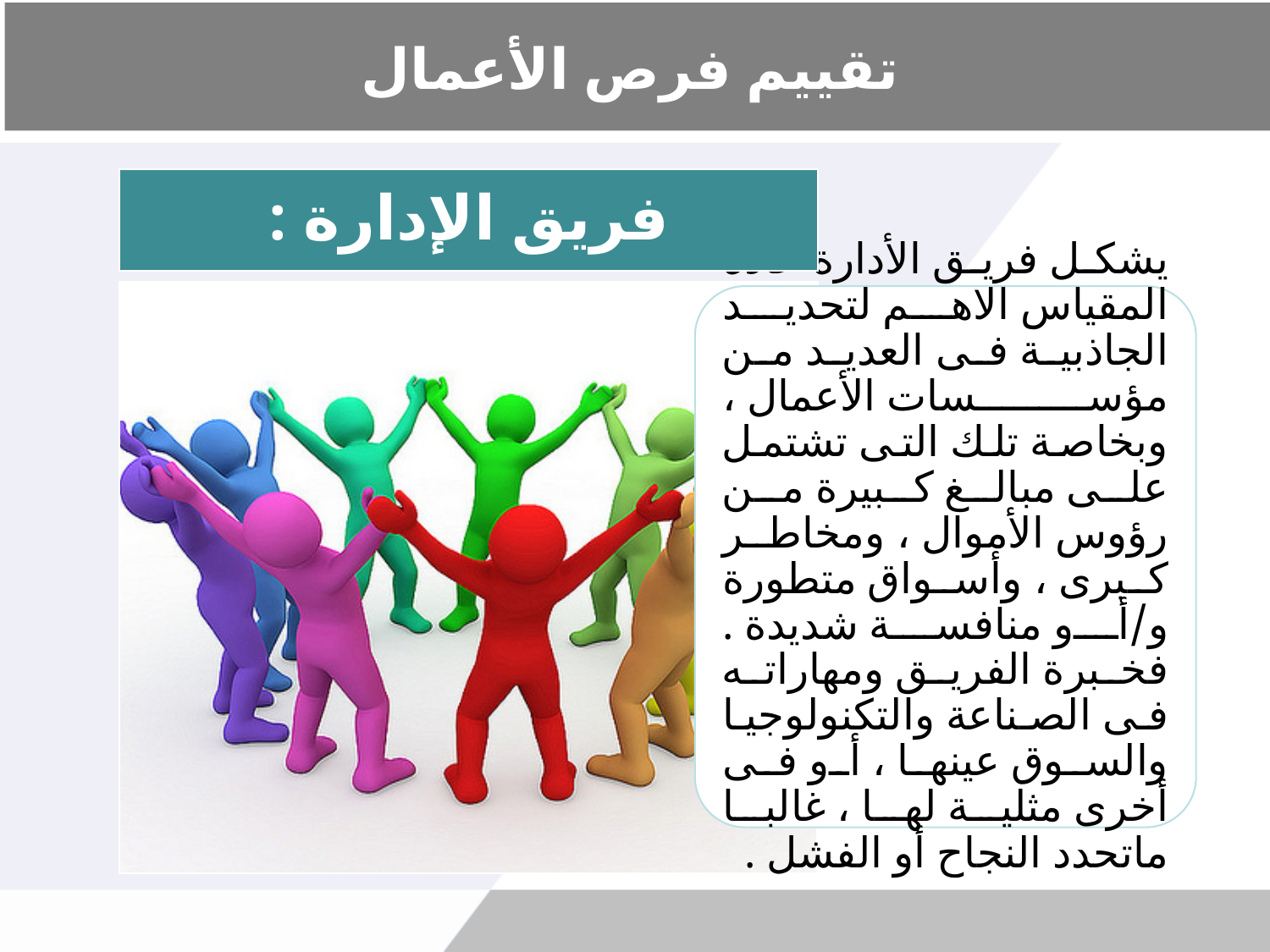

# تقييم فرص الأعمال
فريق الإدارة :

يشكل فريق الأدارة عادة المقياس الاهم لتحديد الجاذبية فى العديد من مؤسسات الأعمال ، وبخاصة تلك التى تشتمل على مبالغ كبيرة من رؤوس الأموال ، ومخاطر كبرى ، وأسواق متطورة و/أو منافسة شديدة . فخبرة الفريق ومهاراته فى الصناعة والتكنولوجيا والسوق عينها ، أو فى أخرى مثلية لها ، غالبا ماتحدد النجاح أو الفشل .